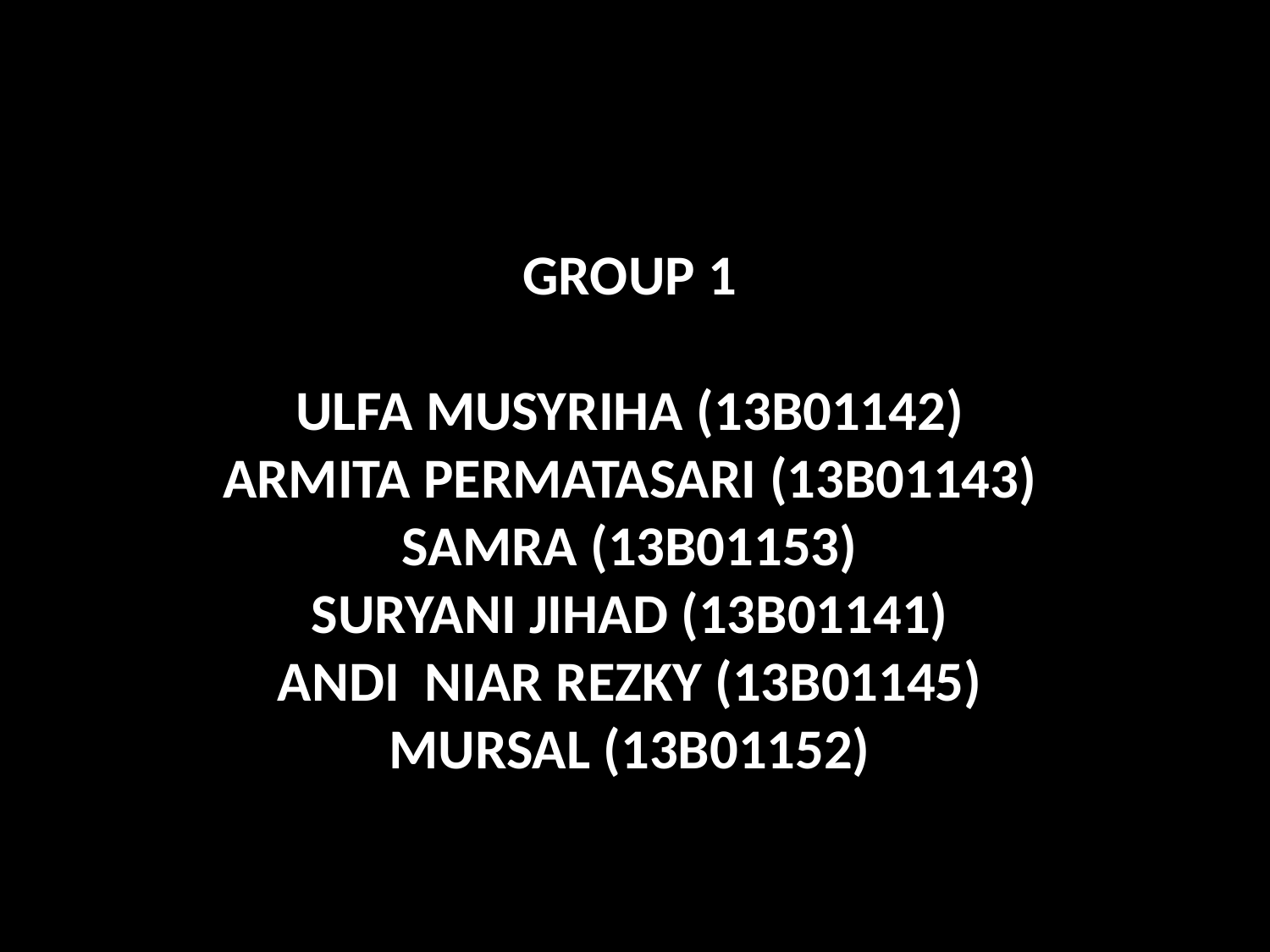

GROUP 1

ULFA MUSYRIHA (13B01142)
ARMITA PERMATASARI (13B01143)
SAMRA (13B01153)
SURYANI JIHAD (13B01141)
ANDI  NIAR REZKY (13B01145)
MURSAL (13B01152)